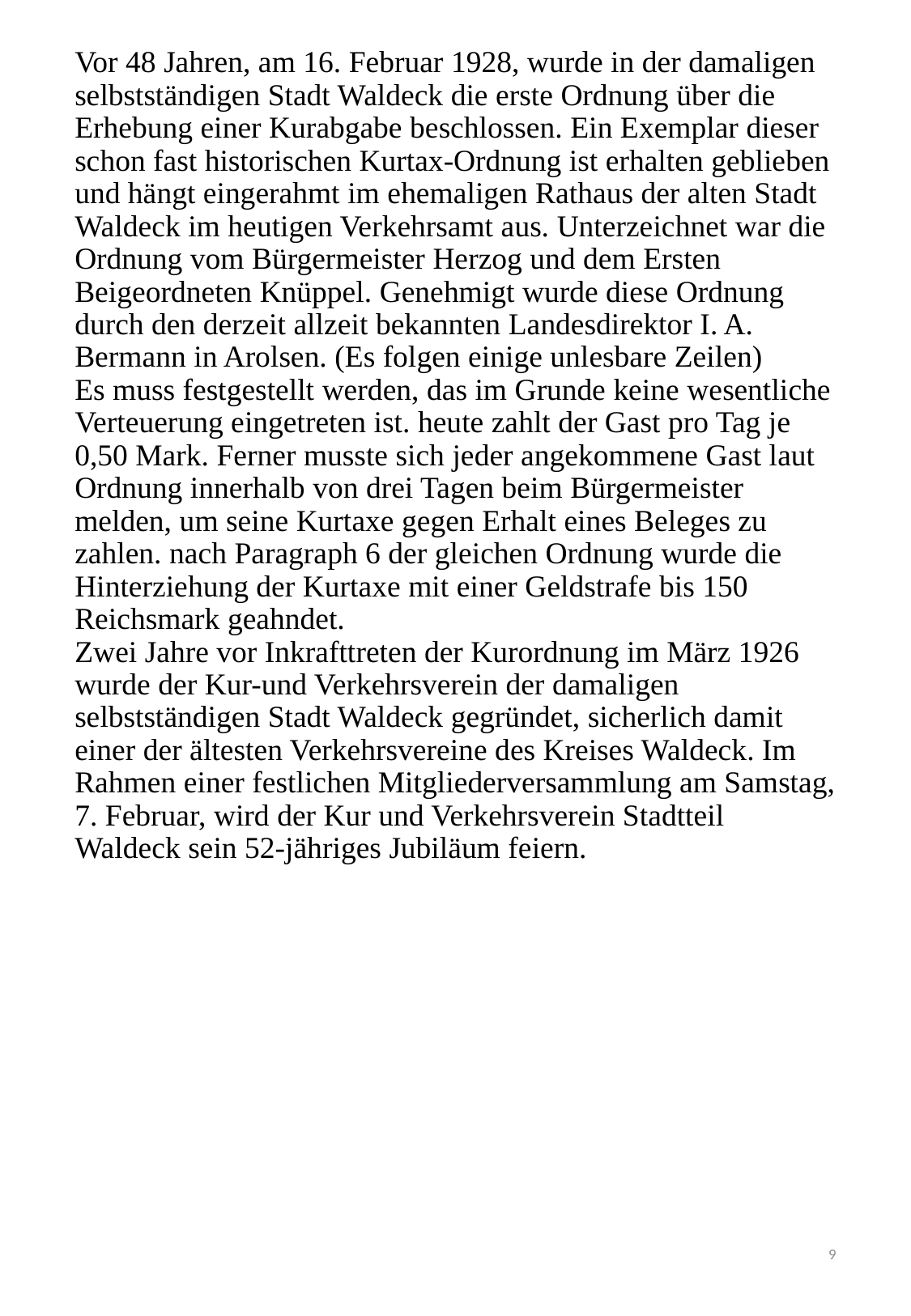

# Vor 48 Jahren, am 16. Februar 1928, wurde in der damaligen selbstständigen Stadt Waldeck die erste Ordnung über die Erhebung einer Kurabgabe beschlossen. Ein Exemplar dieser schon fast historischen Kurtax-Ordnung ist erhalten geblieben und hängt eingerahmt im ehemaligen Rathaus der alten Stadt Waldeck im heutigen Verkehrsamt aus. Unterzeichnet war die Ordnung vom Bürgermeister Herzog und dem Ersten Beigeordneten Knüppel. Genehmigt wurde diese Ordnung durch den derzeit allzeit bekannten Landesdirektor I. A. Bermann in Arolsen. (Es folgen einige unlesbare Zeilen)  Es muss festgestellt werden, das im Grunde keine wesentliche Verteuerung eingetreten ist. heute zahlt der Gast pro Tag je 0,50 Mark. Ferner musste sich jeder angekommene Gast laut Ordnung innerhalb von drei Tagen beim Bürgermeister melden, um seine Kurtaxe gegen Erhalt eines Beleges zu zahlen. nach Paragraph 6 der gleichen Ordnung wurde die Hinterziehung der Kurtaxe mit einer Geldstrafe bis 150 Reichsmark geahndet. Zwei Jahre vor Inkrafttreten der Kurordnung im März 1926 wurde der Kur-und Verkehrsverein der damaligen selbstständigen Stadt Waldeck gegründet, sicherlich damit einer der ältesten Verkehrsvereine des Kreises Waldeck. Im Rahmen einer festlichen Mitgliederversammlung am Samstag, 7. Februar, wird der Kur und Verkehrsverein Stadtteil Waldeck sein 52-jähriges Jubiläum feiern.

9